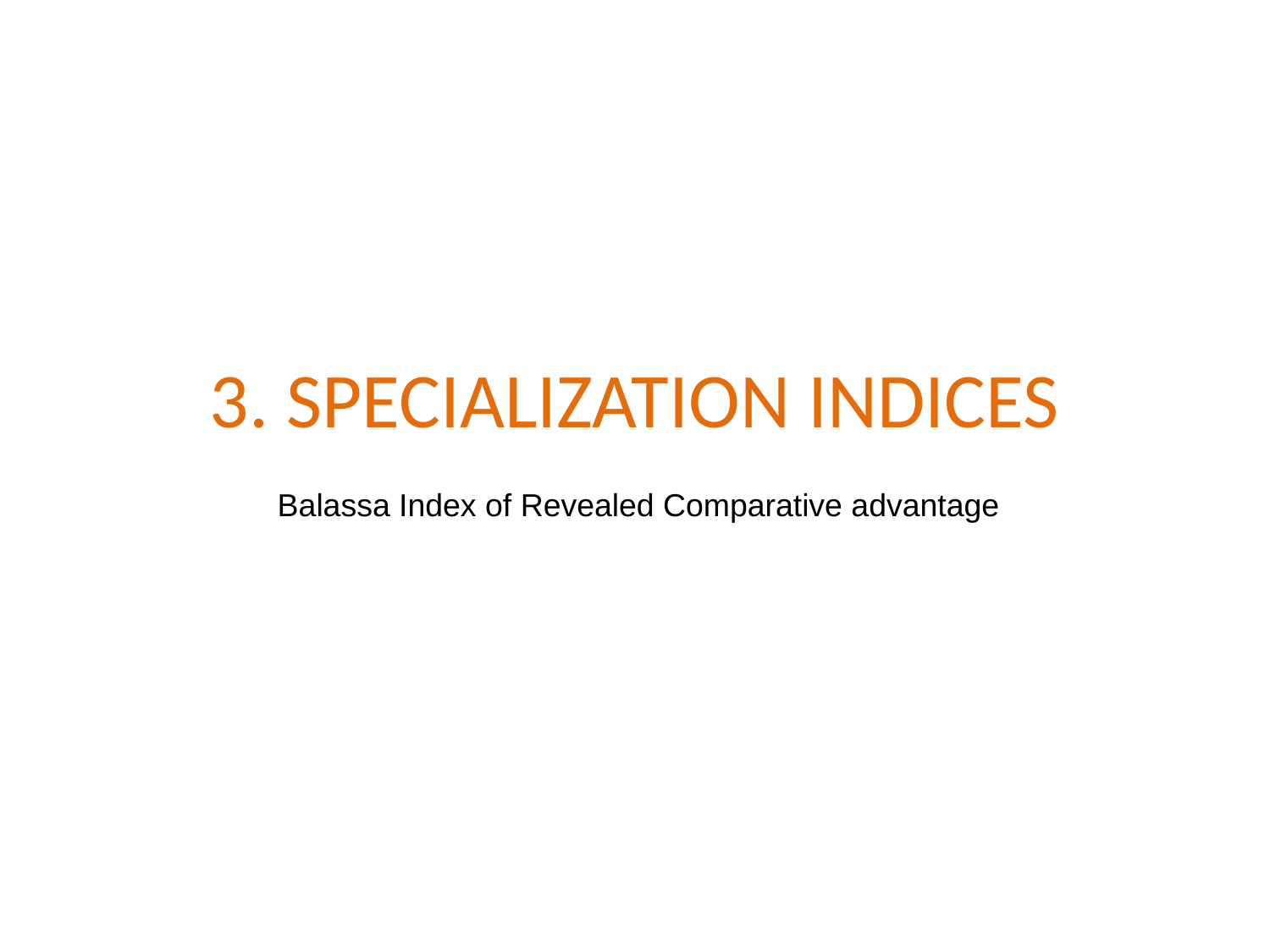

3. SPECIALIZATION INDICES
Balassa Index of Revealed Comparative advantage